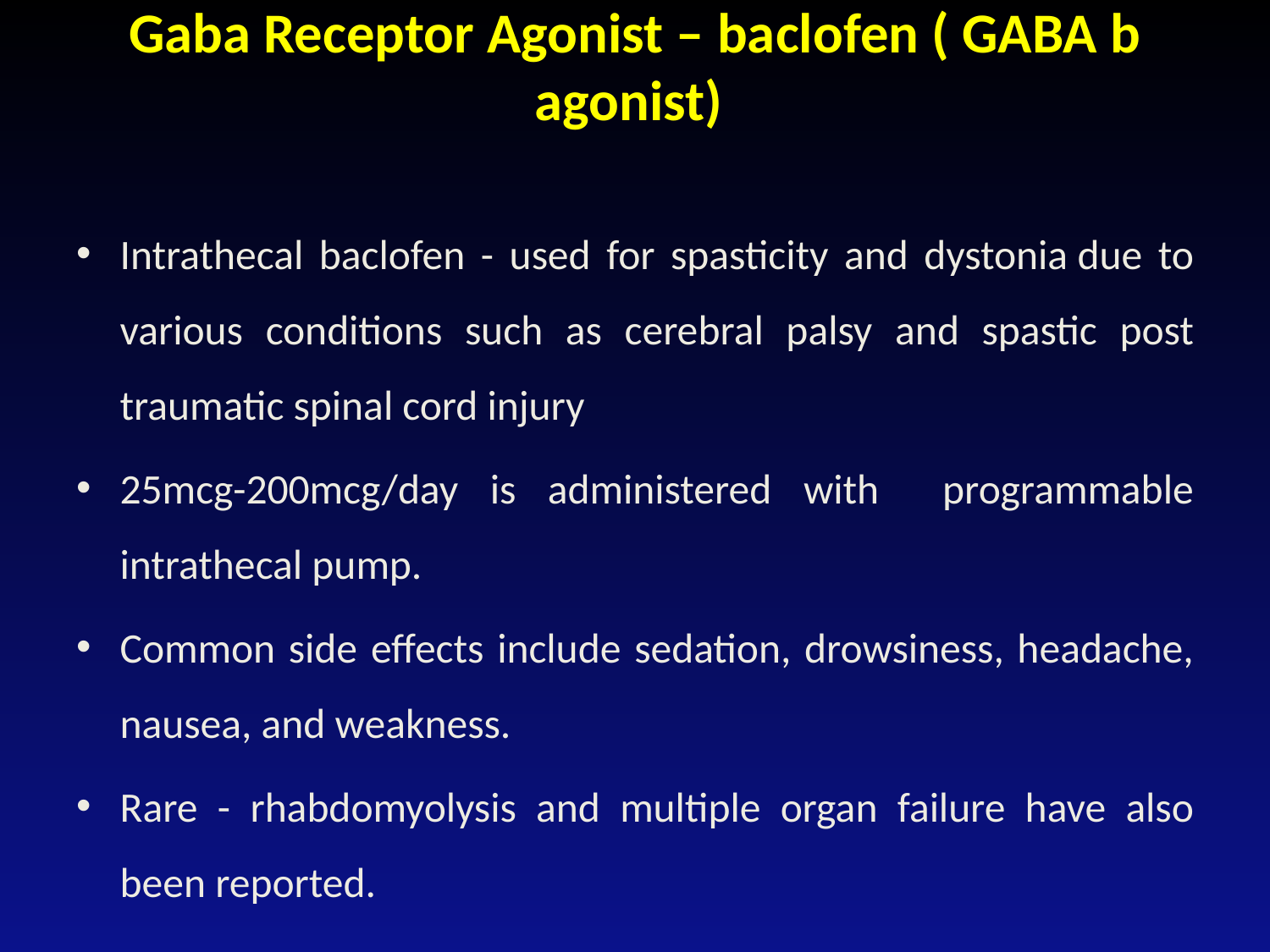

# Gaba Receptor Agonist – baclofen ( GABA b agonist)

Intrathecal baclofen - used for spasticity and dystonia due to various conditions such as cerebral palsy and spastic post traumatic spinal cord injury
25mcg-200mcg/day is administered with  programmable intrathecal pump.
Common side effects include sedation, drowsiness, headache, nausea, and weakness.
Rare - rhabdomyolysis and multiple organ failure have also been reported.